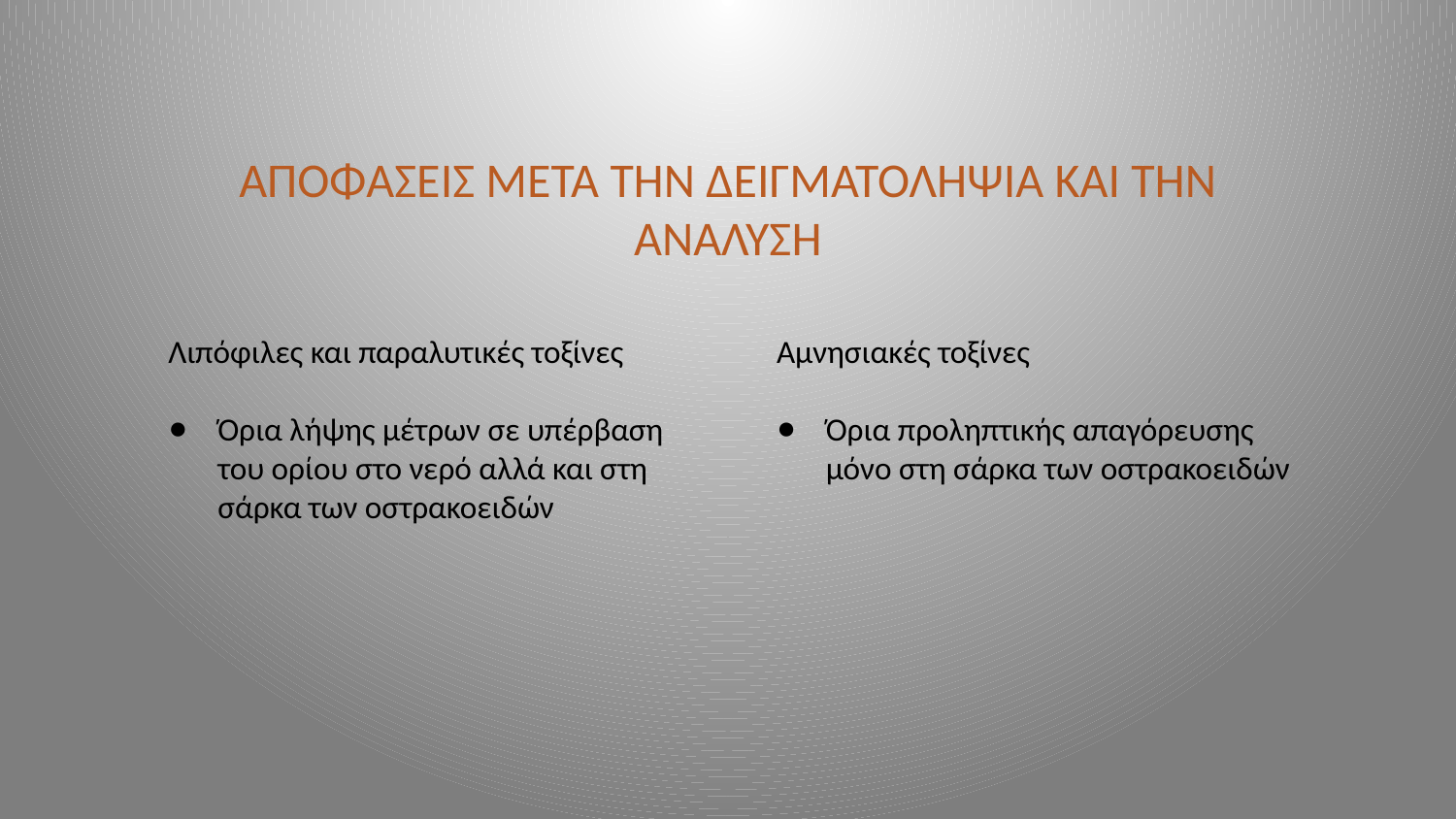

# ΑΠΟΦΑΣΕΙΣ ΜΕΤΑ ΤΗΝ ΔΕΙΓΜΑΤΟΛΗΨΙΑ ΚΑΙ ΤΗΝ ΑΝΑΛΥΣΗ
Λιπόφιλες και παραλυτικές τοξίνες

Όρια λήψης μέτρων σε υπέρβαση του ορίου στο νερό αλλά και στη σάρκα των οστρακοειδών

Αμνησιακές τοξίνες

Όρια προληπτικής απαγόρευσης μόνο στη σάρκα των οστρακοειδών